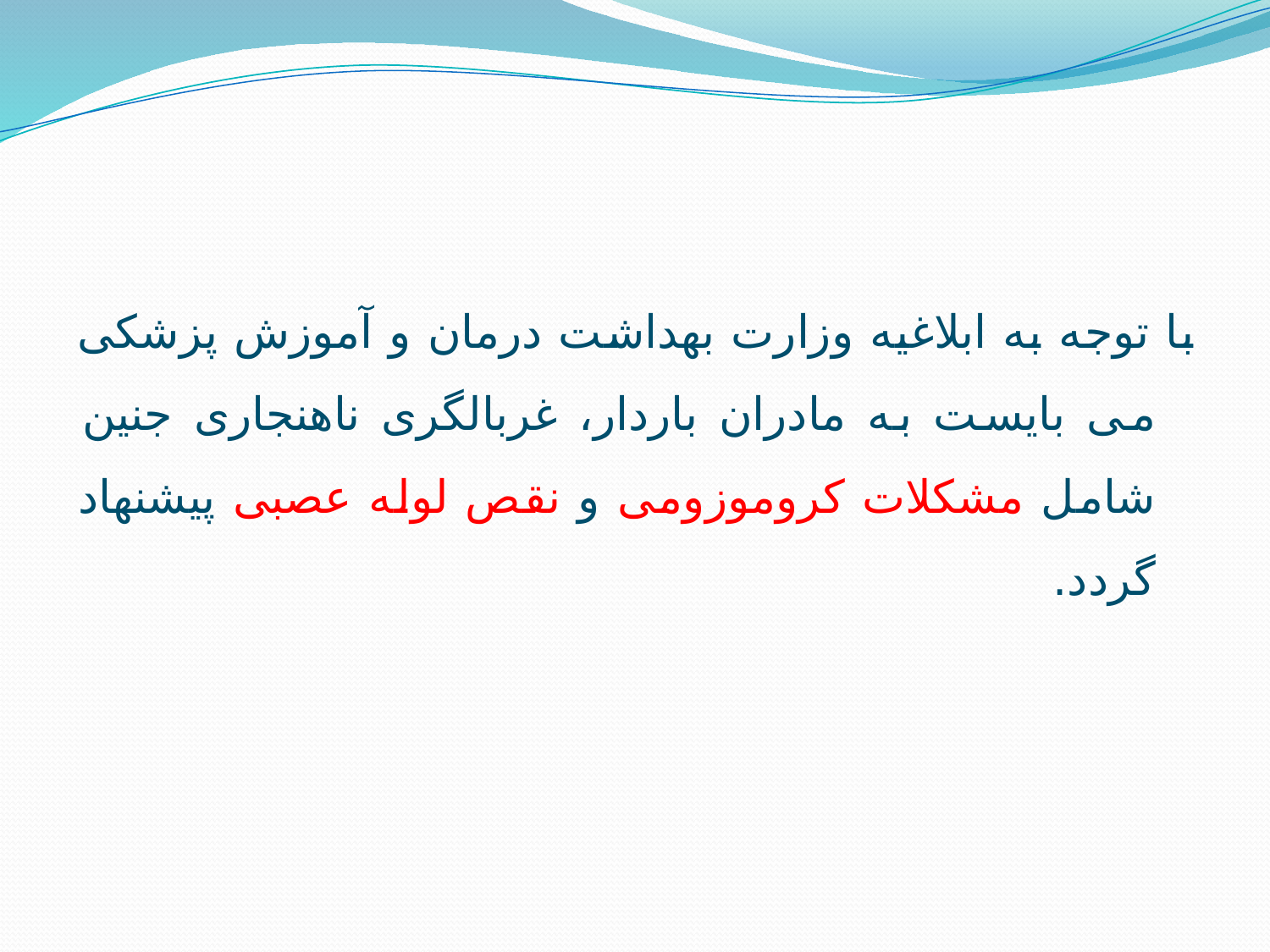

#
با توجه به ابلاغیه وزارت بهداشت درمان و آموزش پزشکی می بایست به مادران باردار، غربالگری ناهنجاری جنین شامل مشکلات کروموزومی و نقص لوله عصبی پیشنهاد گردد.